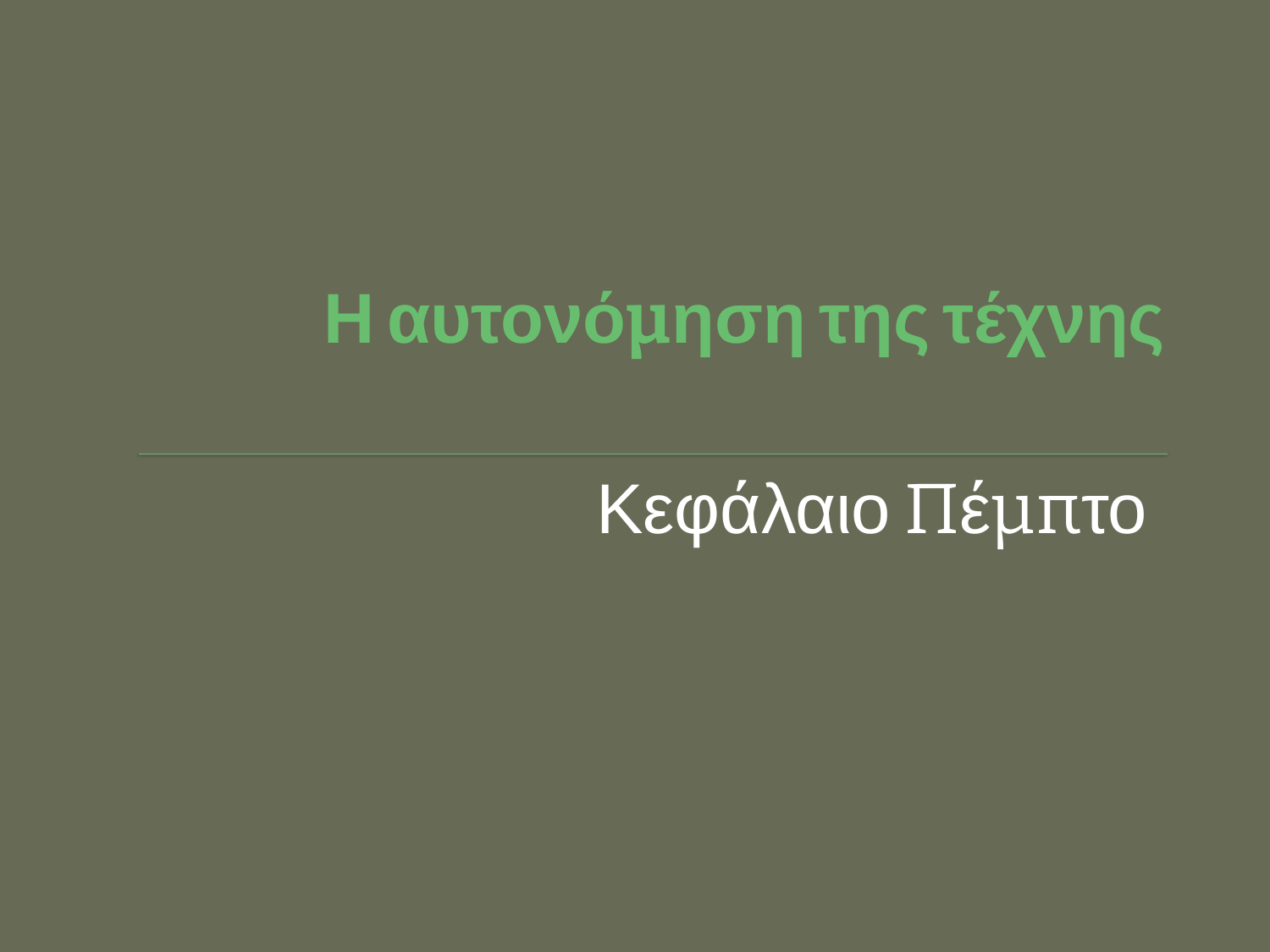

# Η αυτονόμηση της τέχνης
Κεφάλαιο Πέμπτο